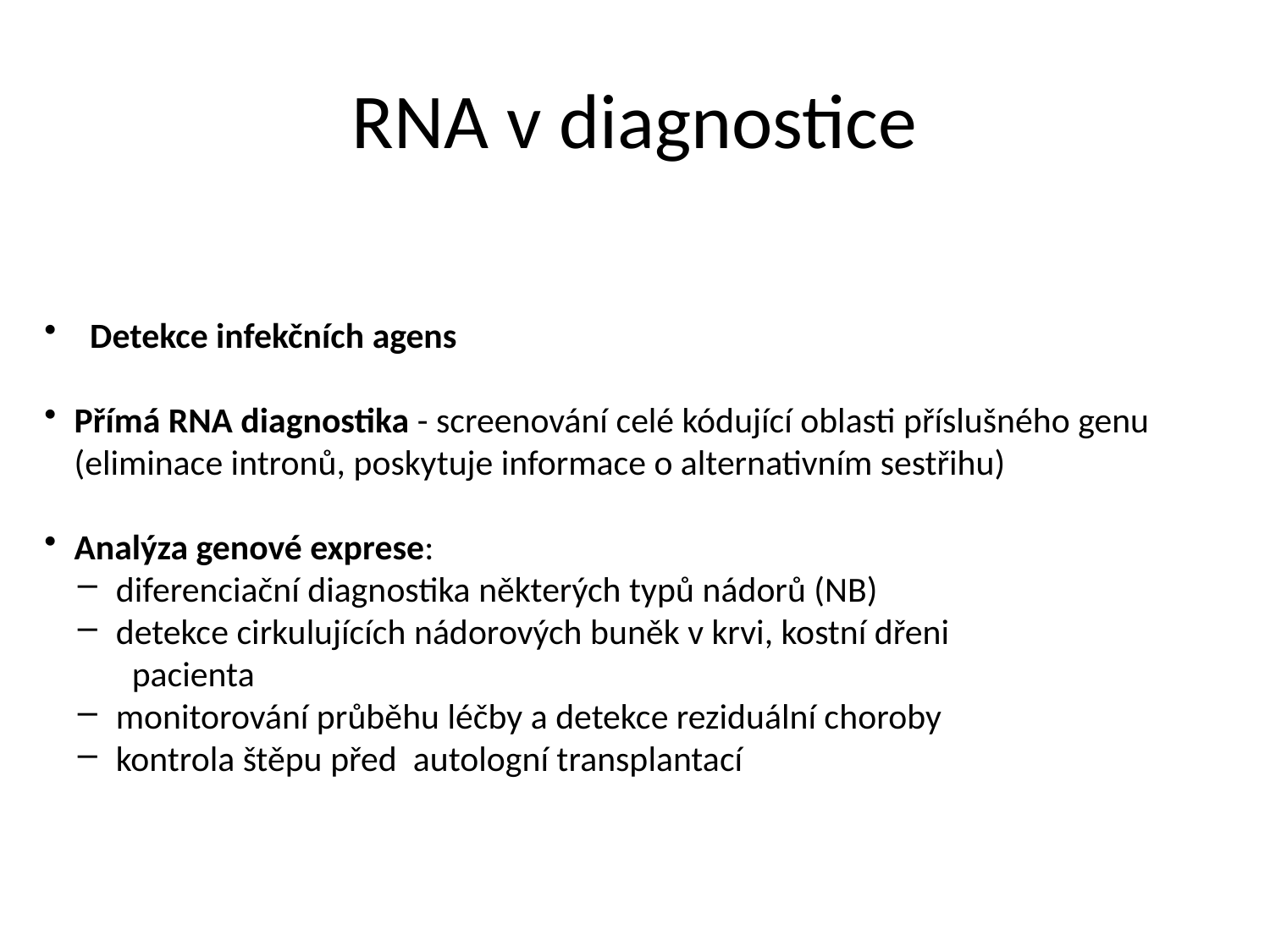

# RNA v diagnostice
  Detekce infekčních agens

Přímá RNA diagnostika - screenování celé kódující oblasti příslušného genu   (eliminace intronů, poskytuje informace o alternativním sestřihu)

Analýza genové exprese:
 diferenciační diagnostika některých typů nádorů (NB)
 detekce cirkulujících nádorových buněk v krvi, kostní dřeni
   pacienta
 monitorování průběhu léčby a detekce reziduální choroby
 kontrola štěpu před  autologní transplantací